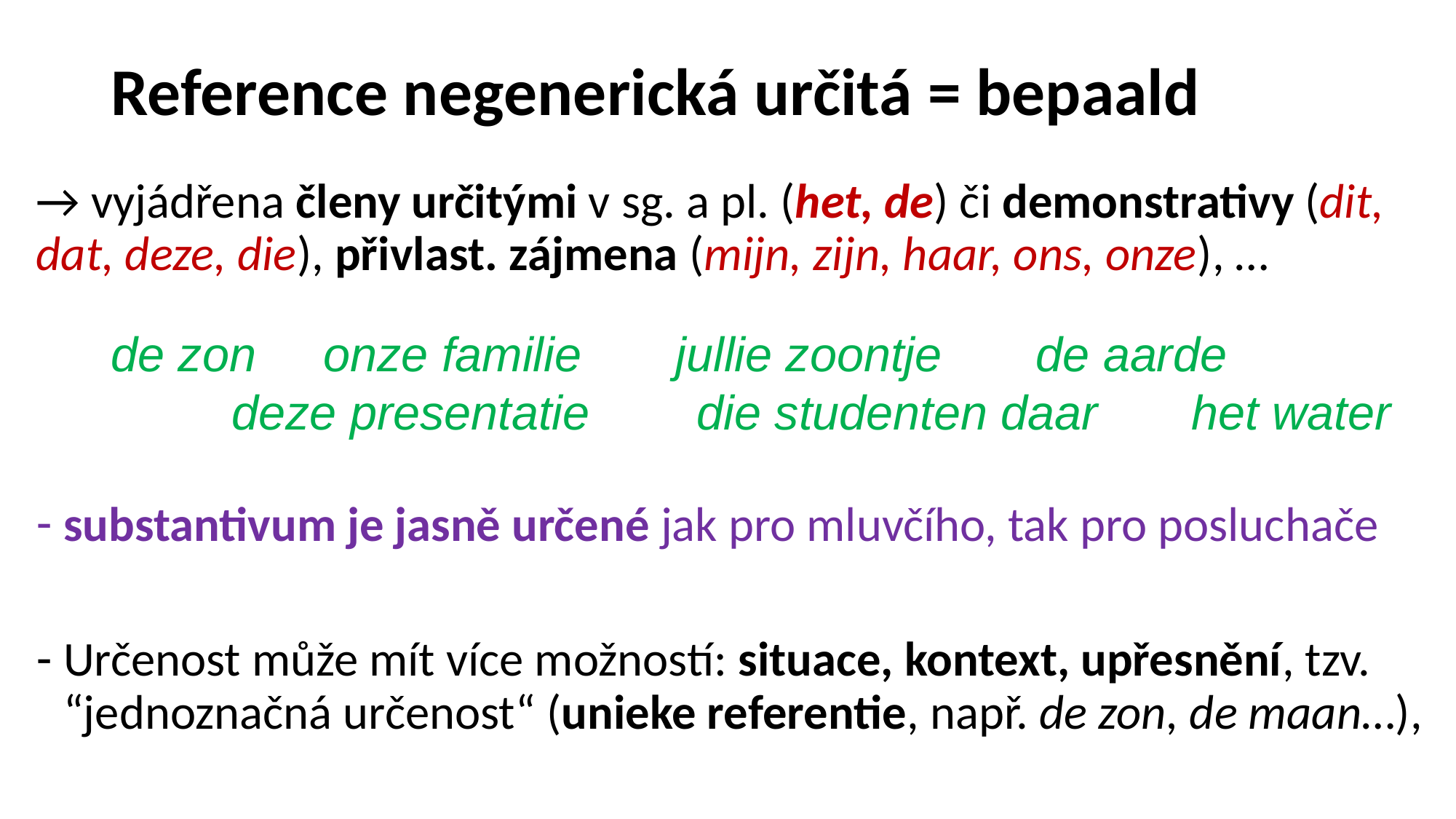

# Reference negenerická určitá = bepaald
→ vyjádřena členy určitými v sg. a pl. (het, de) či demonstrativy (dit, dat, deze, die), přivlast. zájmena (mijn, zijn, haar, ons, onze), …

substantivum je jasně určené jak pro mluvčího, tak pro posluchače

Určenost může mít více možností: situace, kontext, upřesnění, tzv. “jednoznačná určenost“ (unieke referentie, např. de zon, de maan…),
de zon     onze familie       jullie zoontje       de aarde                         deze presentatie        die studenten daar       het water